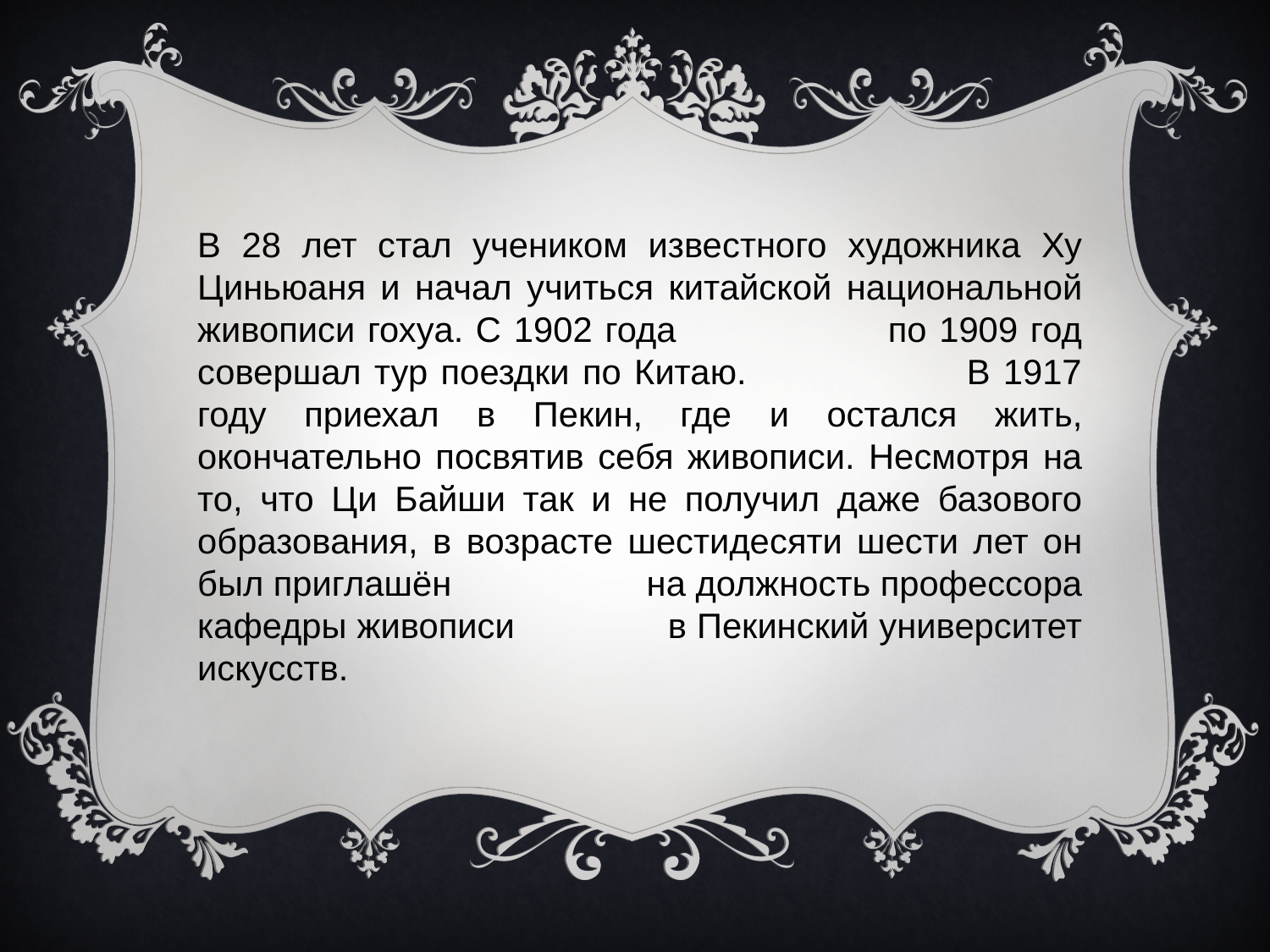

В 28 лет стал учеником известного художника Ху Циньюаня и начал учиться китайской национальной живописи гохуа. С 1902 года                 по 1909 год совершал тур поездки по Китаю.                 В 1917 году приехал в Пекин, где и остался жить, окончательно посвятив себя живописи. Несмотря на то, что Ци Байши так и не получил даже базового образования, в возрасте шестидесяти шести лет он был приглашён                    на должность профессора кафедры живописи               в Пекинский университет искусств.